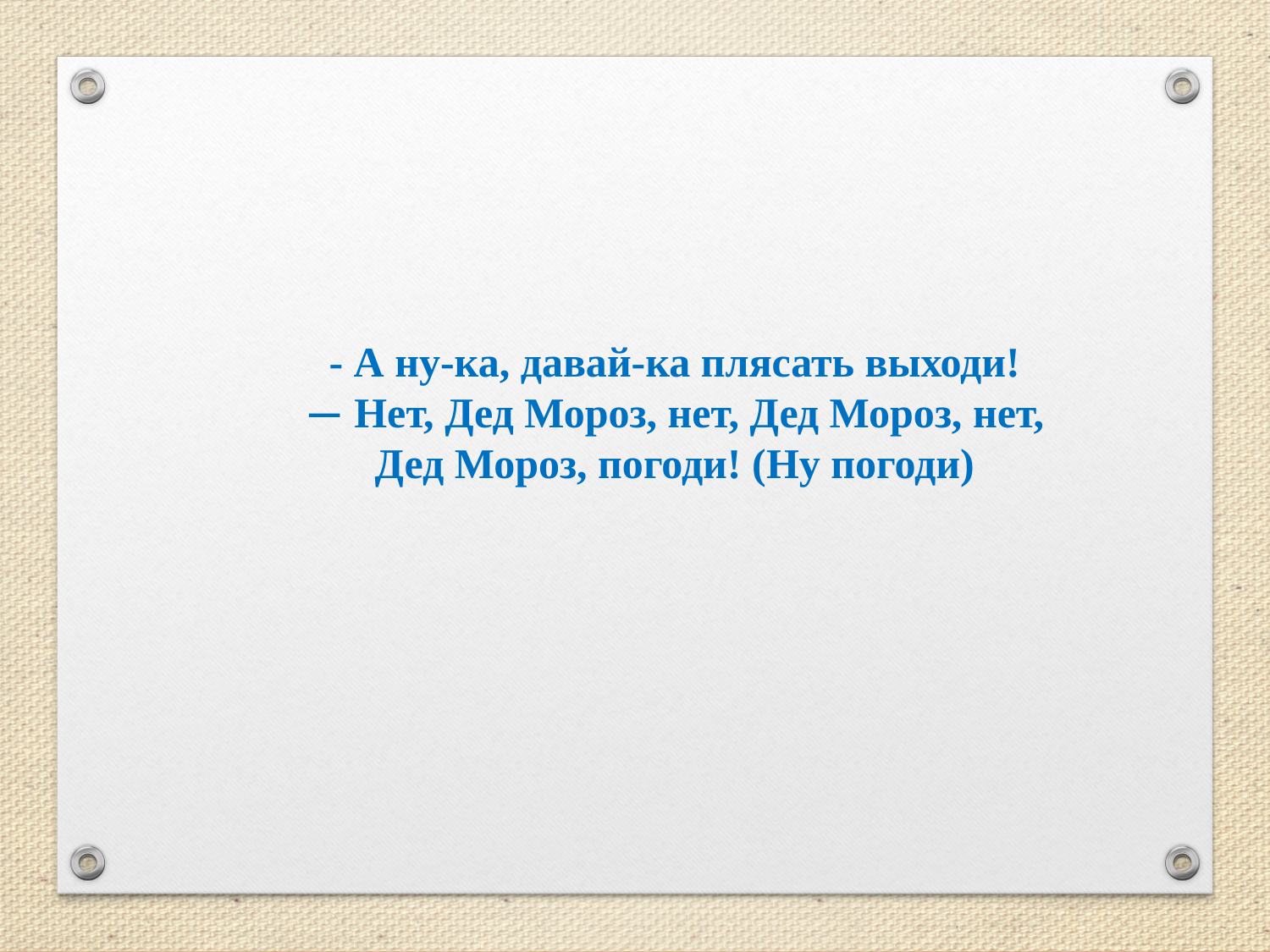

- А ну-ка, давай-ка плясать выходи!
— Нет, Дед Мороз, нет, Дед Мороз, нет, Дед Мороз, погоди! (Ну погоди)